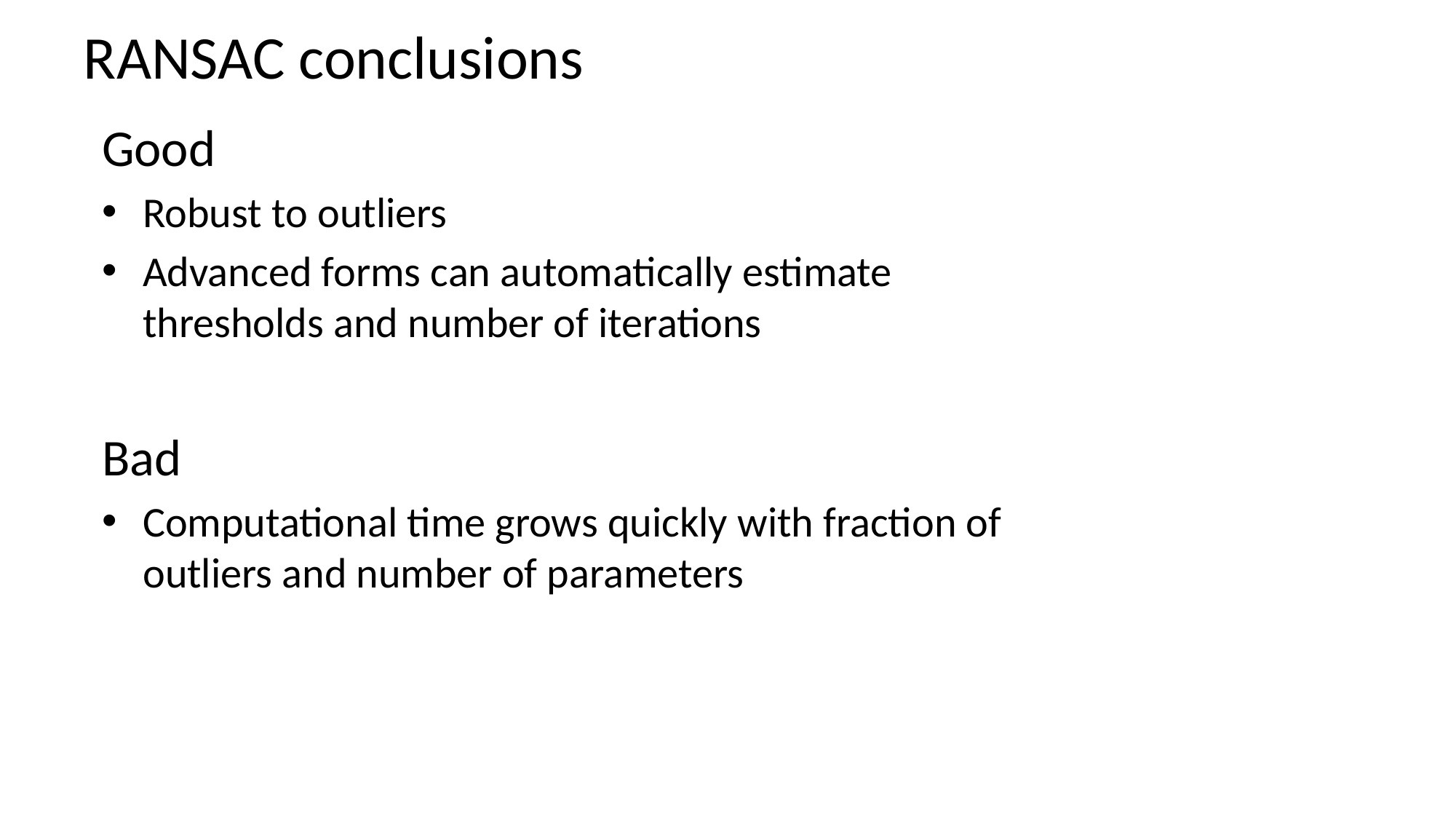

# RANSAC conclusions
Good
Robust to outliers
Advanced forms can automatically estimate thresholds and number of iterations

Bad
Computational time grows quickly with fraction of outliers and number of parameters